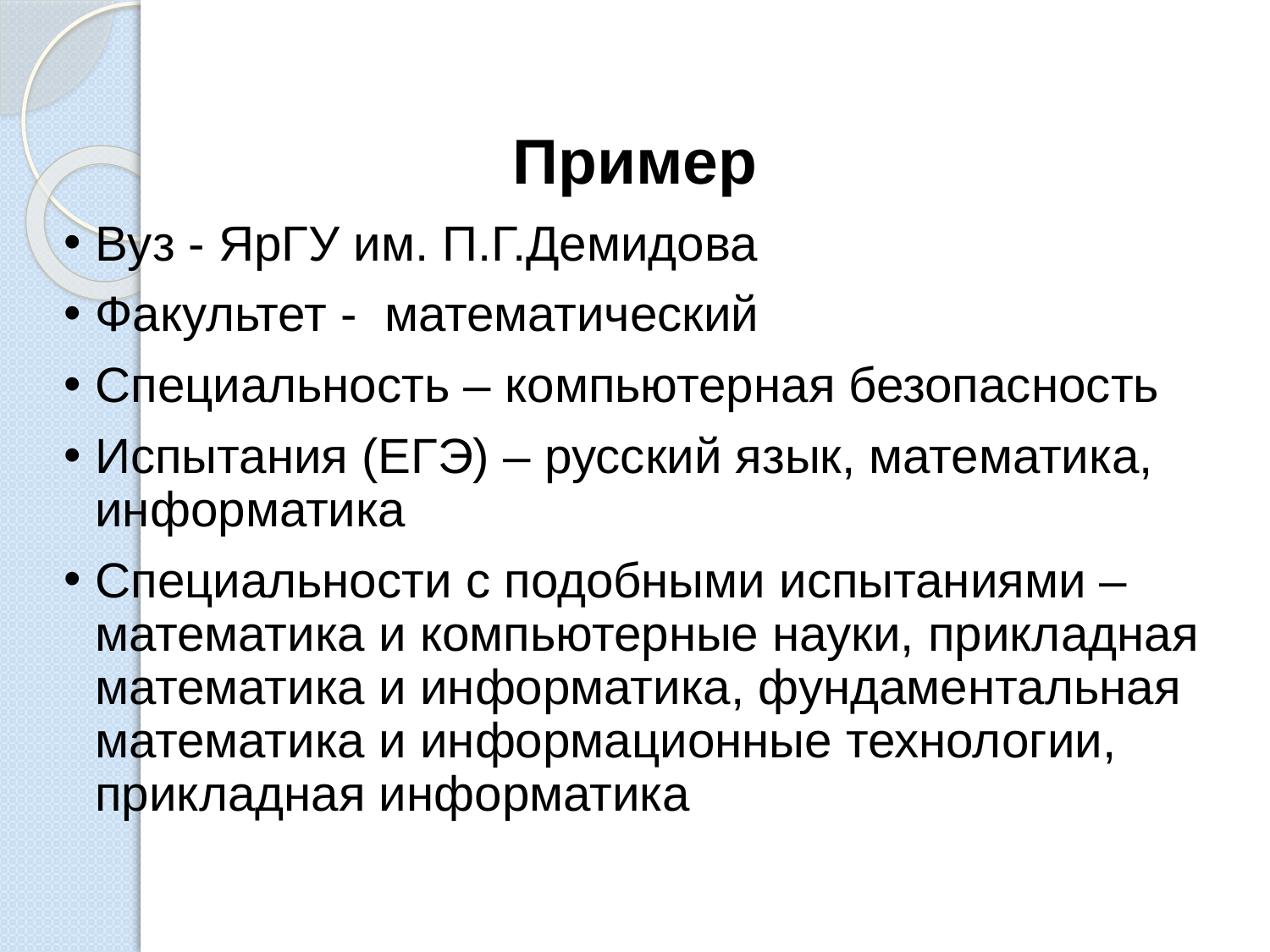

# Пример
Вуз - ЯрГУ им. П.Г.Демидова
Факультет -  математический
Специальность – компьютерная безопасность
Испытания (ЕГЭ) – русский язык, математика, информатика
Специальности с подобными испытаниями – математика и компьютерные науки, прикладная математика и информатика, фундаментальная математика и информационные технологии, прикладная информатика